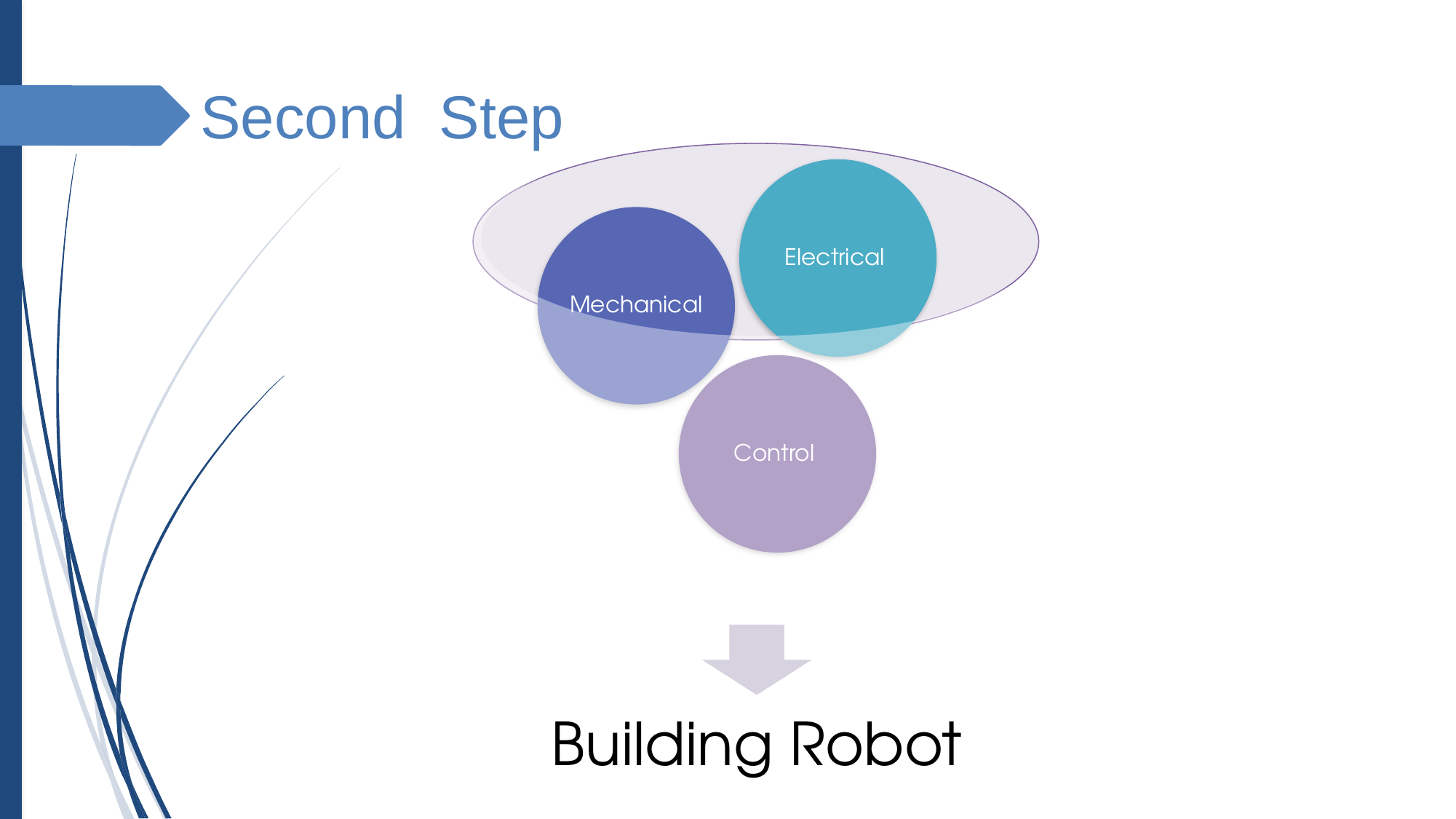

Second  Step
Building Robot
Control
Mechanical
Electrical